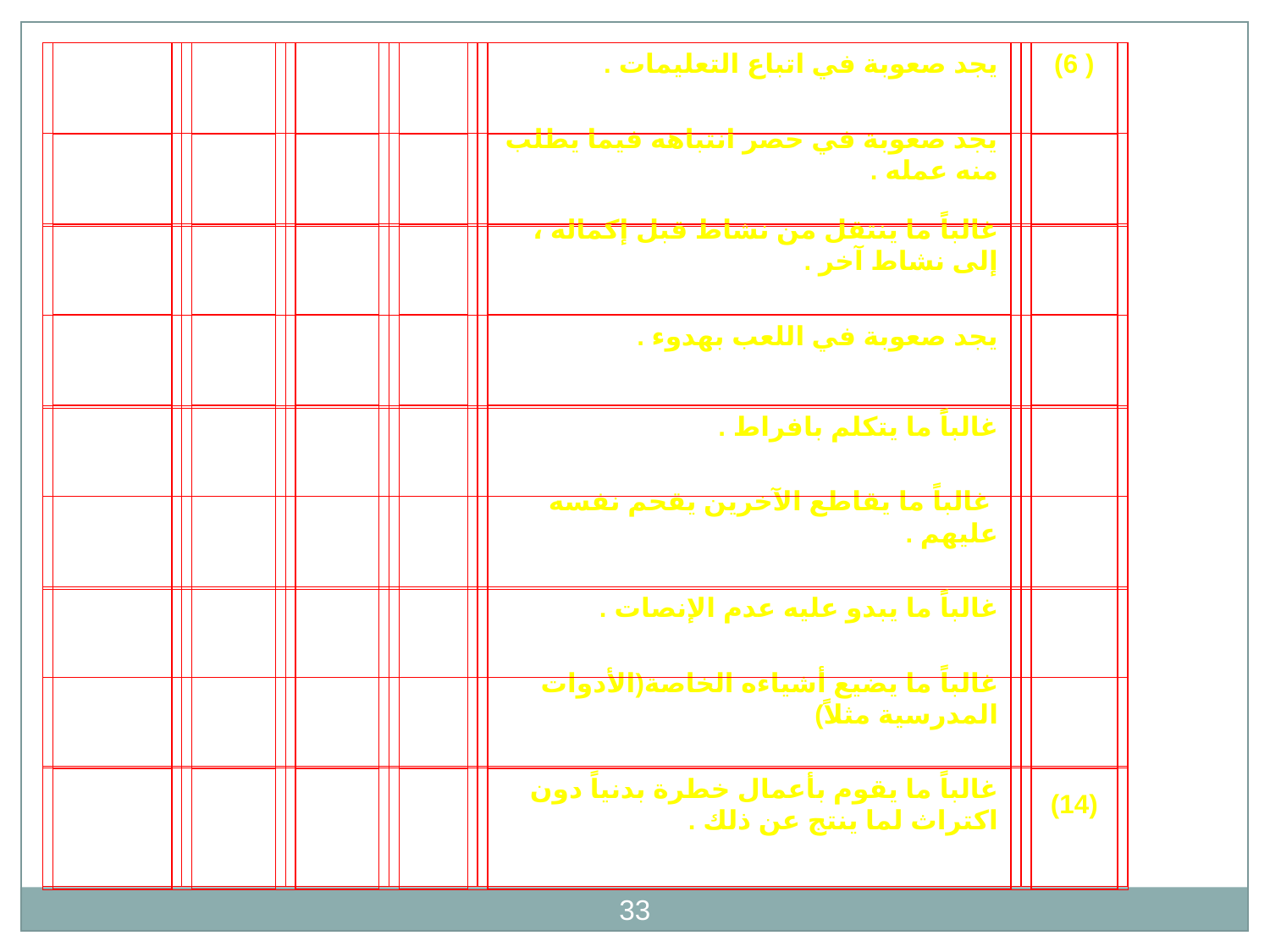

3

2

1

0

يجد صعوبة في اتباع التعليمات .

( 6)

3

2

1

0

يجد صعوبة في حصر انتباهه فيما يطلب منه عمله .

( 7)

3

2

1

0

غالباً ما ينتقل من نشاط قبل إكماله ، إلى نشاط آخر .

( 8)

3

2

1

0

يجد صعوبة في اللعب بهدوء .

( 9)

3

2

1

0

غالباًَ ما يتكلم بافراط .

(10)

3

2

1

0

 غالباً ما يقاطع الآخرين يقحم نفسه عليهم .

(11)

3

2

1

0

غالباً ما يبدو عليه عدم الإنصات .

(12)

3

2

1

0

غالباً ما يضيع أشياءه الخاصة(الأدوات المدرسية مثلاً)

(13)

3

2

1

0

غالباً ما يقوم بأعمال خطرة بدنياً دون اكتراث لما ينتج عن ذلك .

(14)

33